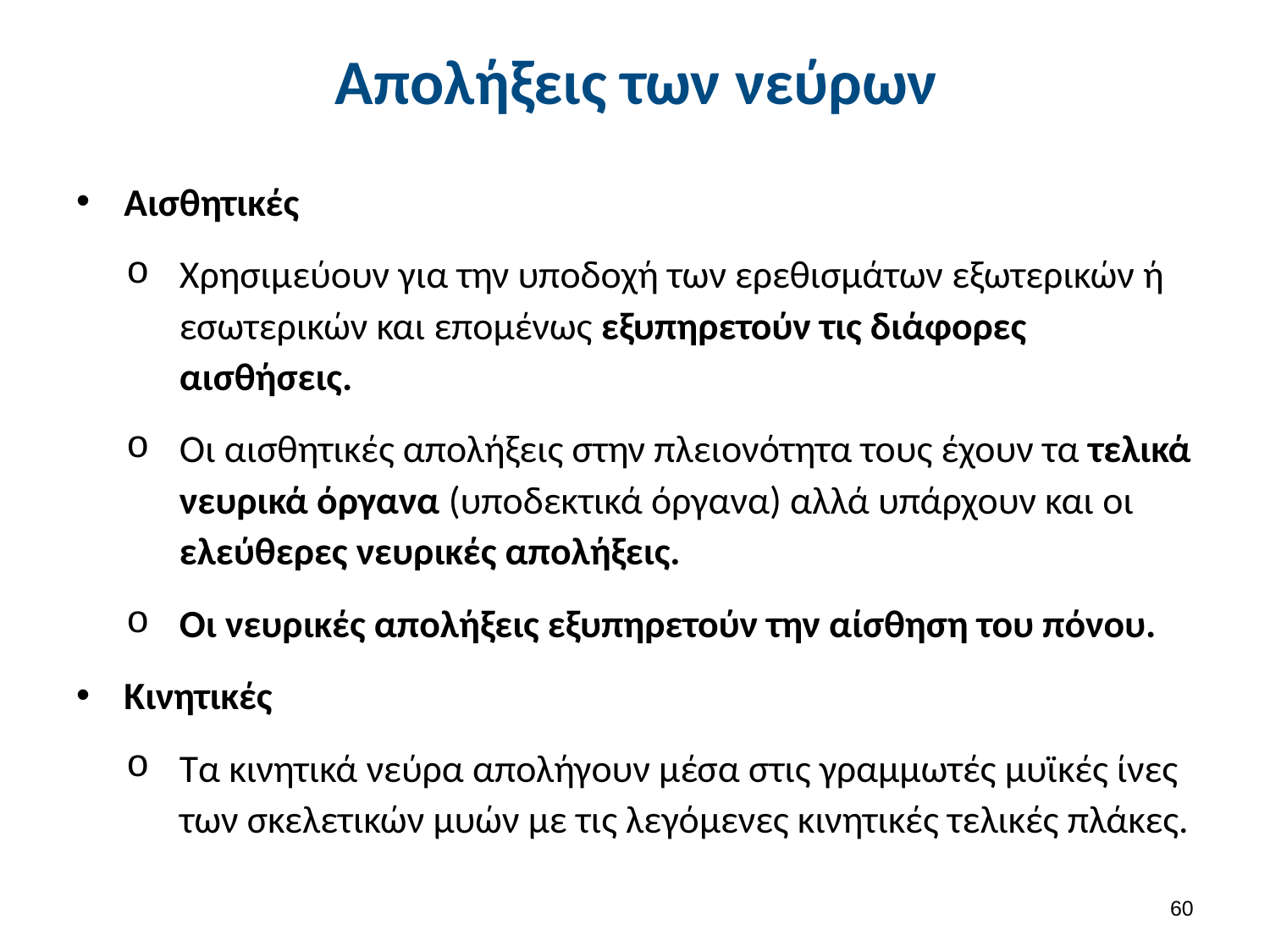

# Απολήξεις των νεύρων
Αισθητικές
Χρησιμεύουν για την υποδοχή των ερεθισμάτων εξωτερικών ή εσωτερικών και επομένως εξυπηρετούν τις διάφορες αισθήσεις.
Οι αισθητικές απολήξεις στην πλειονότητα τους έχουν τα τελικά νευρικά όργανα (υποδεκτικά όργανα) αλλά υπάρχουν και οι ελεύθερες νευρικές απολήξεις.
Οι νευρικές απολήξεις εξυπηρετούν την αίσθηση του πόνου.
Κινητικές
Τα κινητικά νεύρα απολήγουν μέσα στις γραμμωτές μυϊκές ίνες των σκελετικών μυών με τις λεγόμενες κινητικές τελικές πλάκες.
60